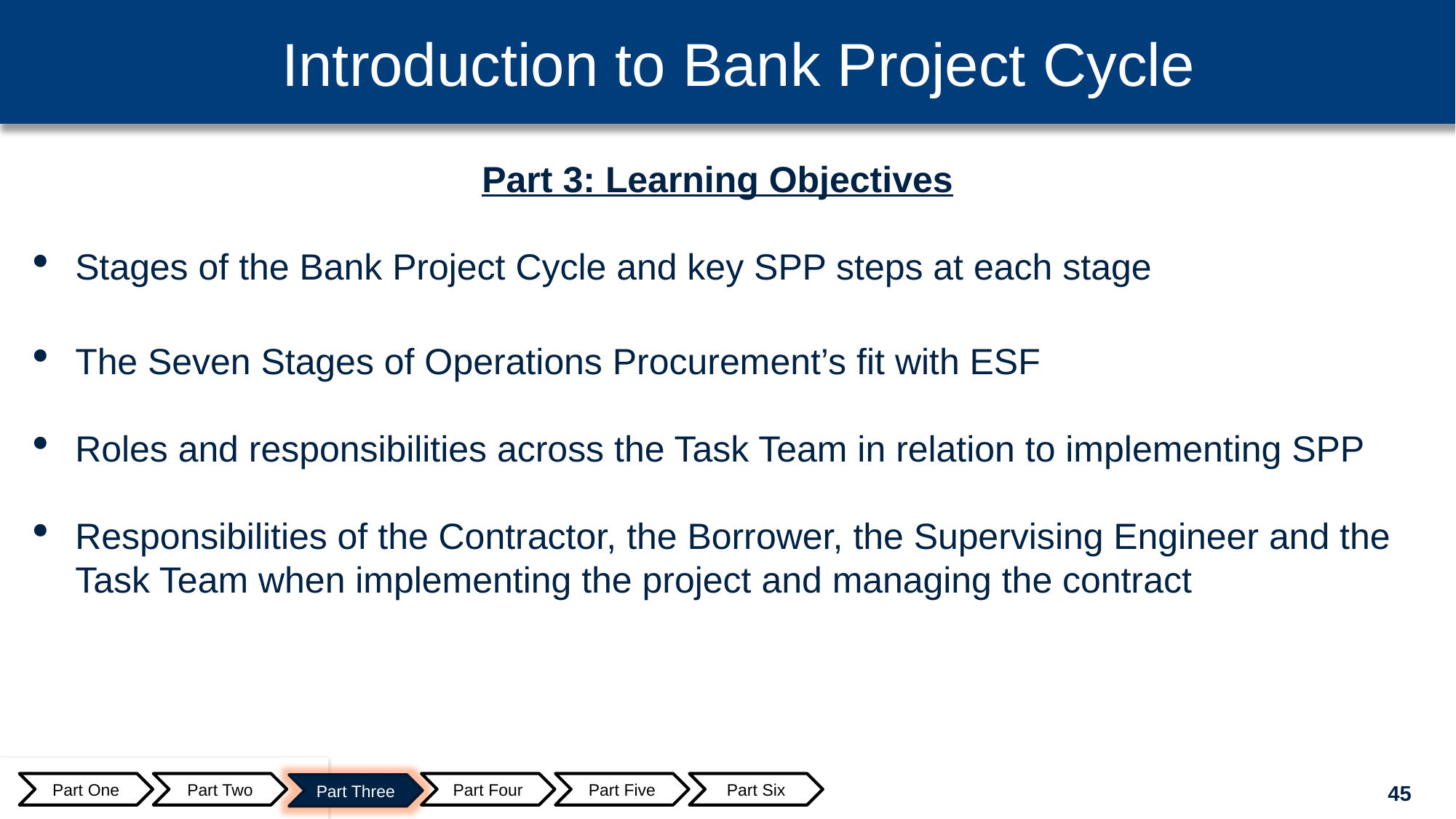

Introduction to Bank Project Cycle
Part 3: Learning Objectives

Stages of the Bank Project Cycle and key SPP steps at each stage

The Seven Stages of Operations Procurement’s fit with ESF

Roles and responsibilities across the Task Team in relation to implementing SPP

Responsibilities of the Contractor, the Borrower, the Supervising Engineer and the Task Team when implementing the project and managing the contract
Part One
Part Two
Part Four
Part Five
Part Six
45
Part Three